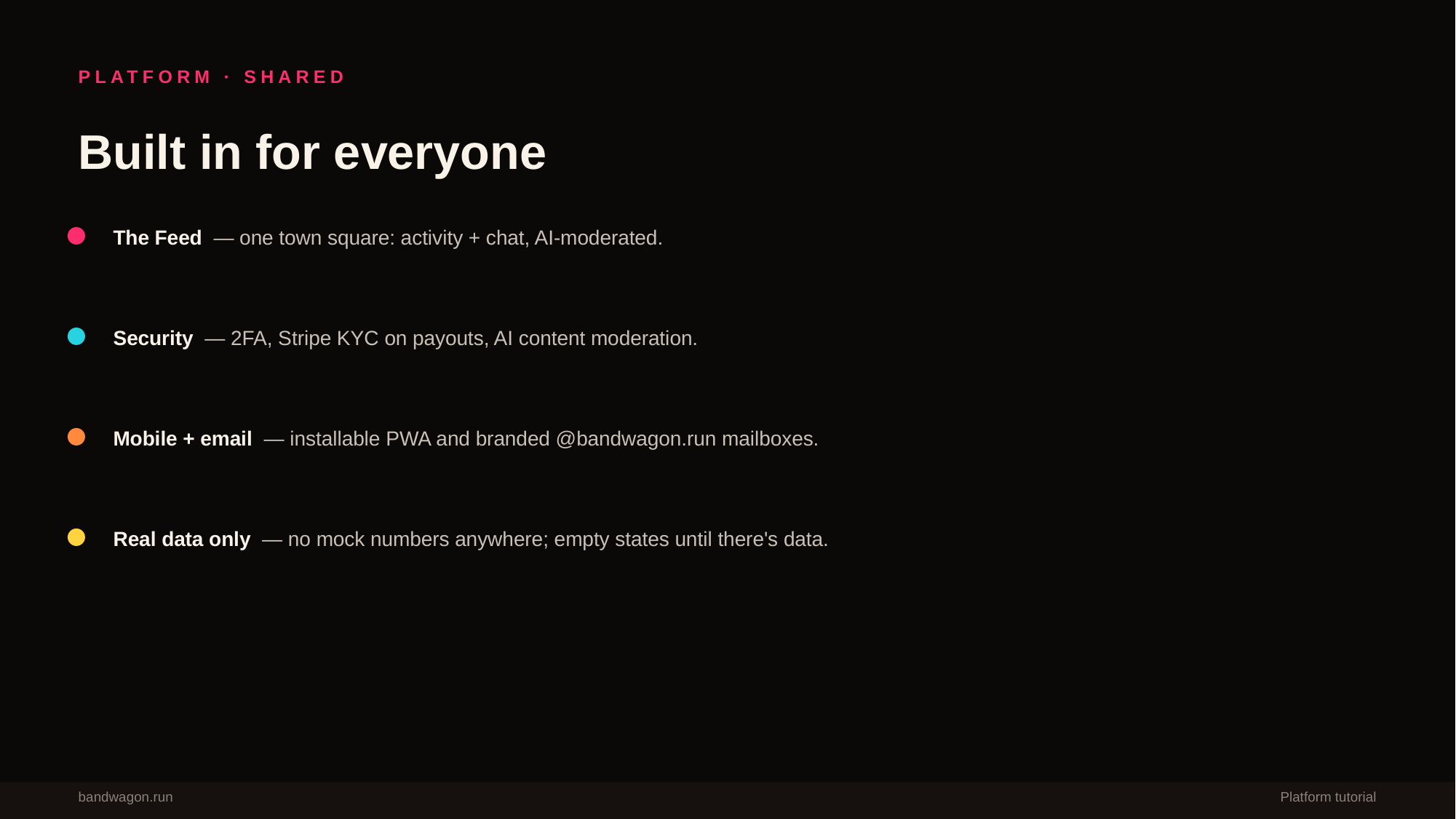

PLATFORM · SHARED
Built in for everyone
The Feed  — one town square: activity + chat, AI-moderated.

Security  — 2FA, Stripe KYC on payouts, AI content moderation.

Mobile + email  — installable PWA and branded @bandwagon.run mailboxes.

Real data only  — no mock numbers anywhere; empty states until there's data.